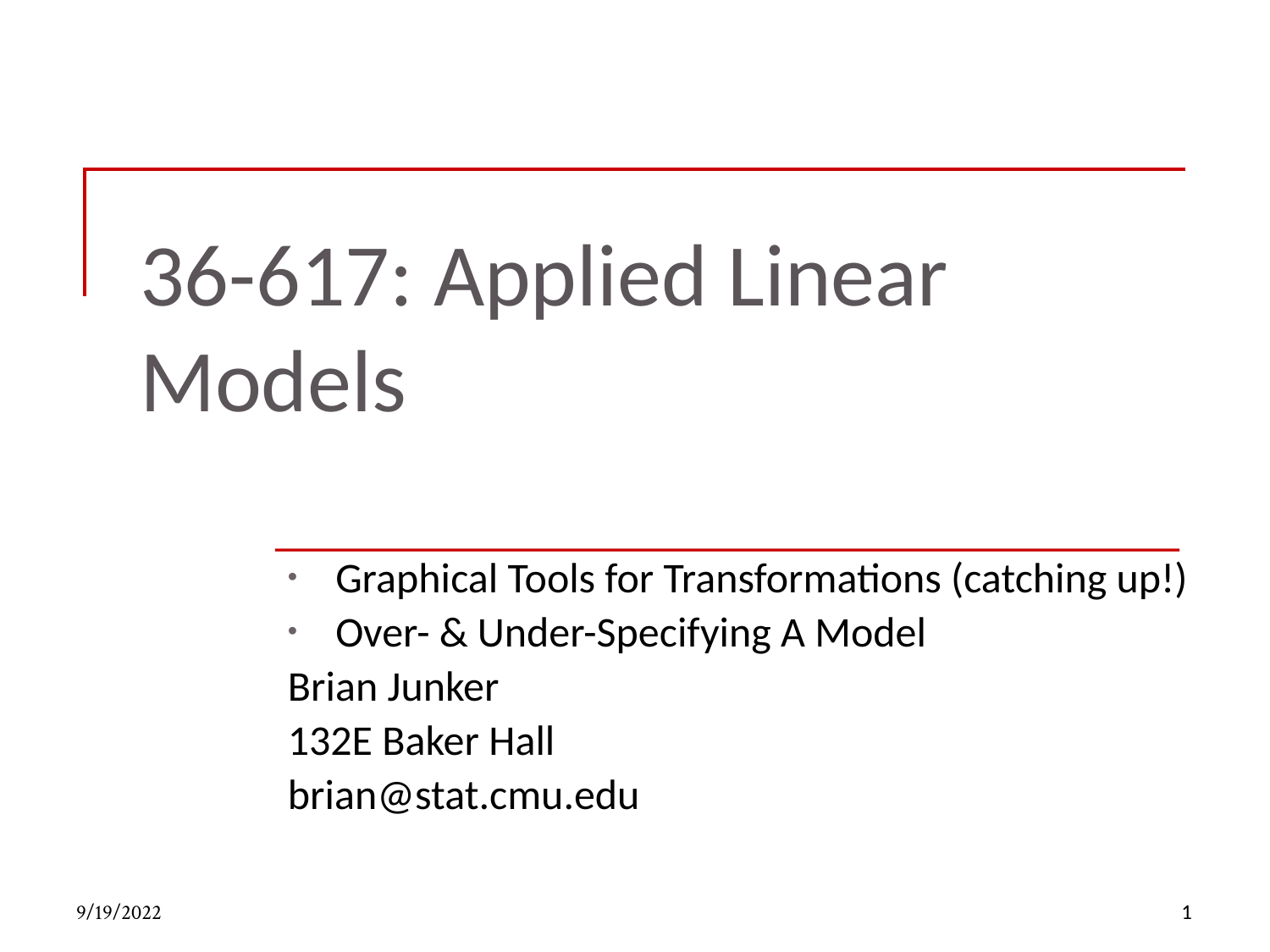

# 36-617: Applied Linear Models
Graphical Tools for Transformations (catching up!)
Over- & Under-Specifying A Model
Brian Junker
132E Baker Hall
brian@stat.cmu.edu
9/19/2022
1
TexPoint fonts used in EMF.
Read the TexPoint manual before you delete this box.: AAAAAAAAA